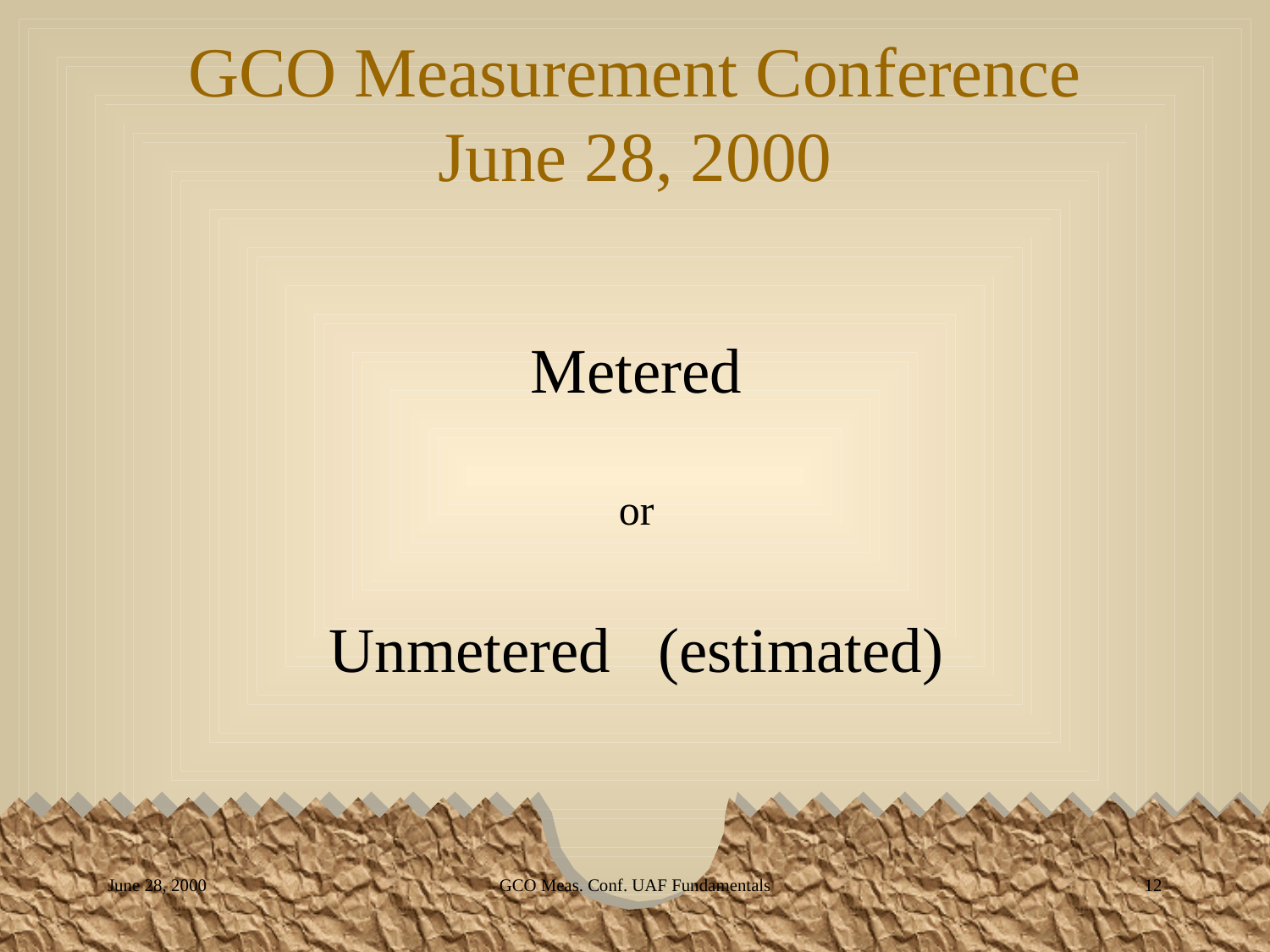

GCO Meas. Conf. UAF Fundamentals
12
June 28, 2000
# GCO Measurement Conference June 28, 2000
Metered

or

Unmetered   (estimated)